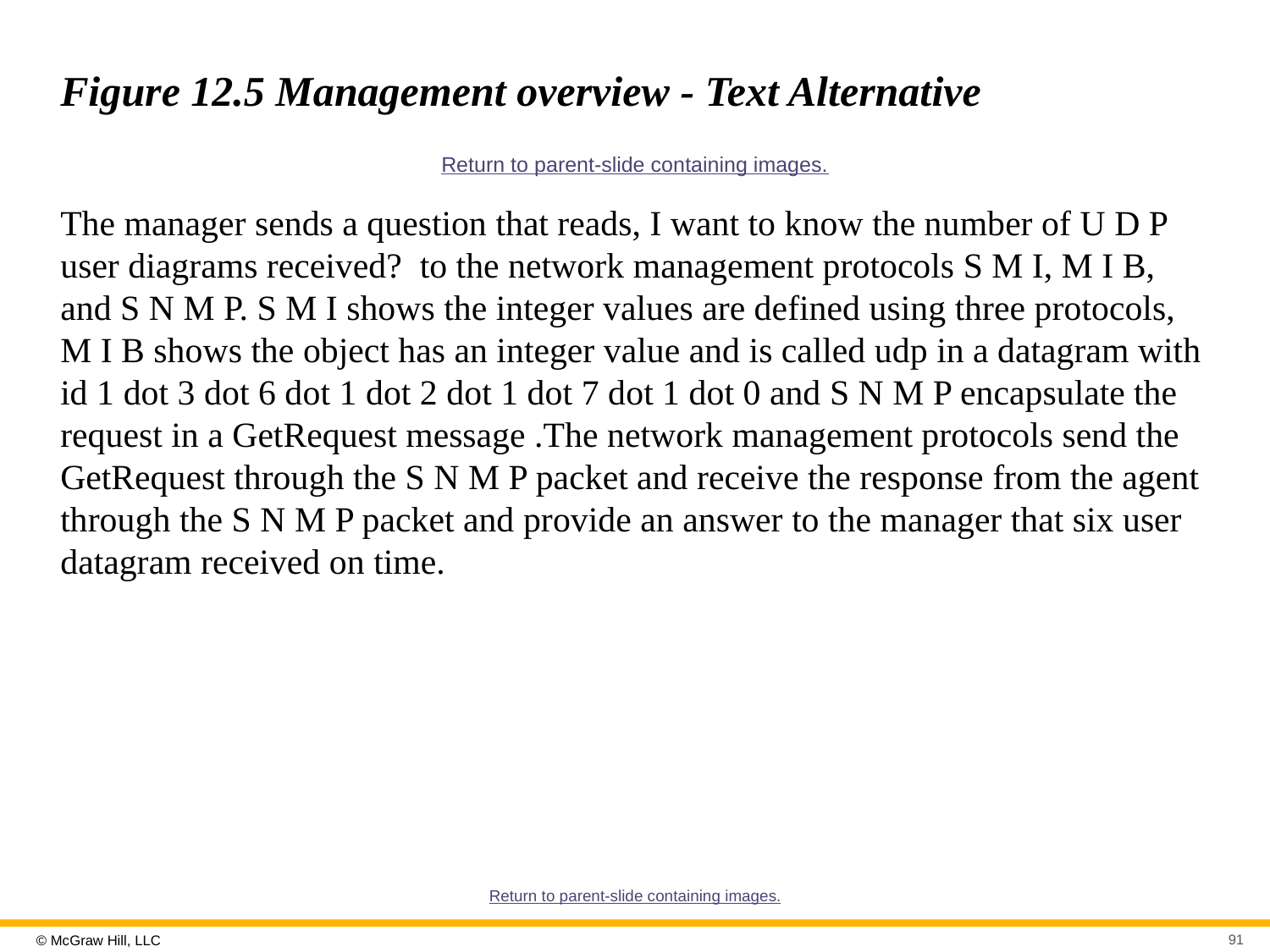

# Figure 12.5 Management overview - Text Alternative
Return to parent-slide containing images.
The manager sends a question that reads, I want to know the number of U D P user diagrams received?  to the network management protocols S M I, M I B, and S N M P. S M I shows the integer values are defined using three protocols, M I B shows the object has an integer value and is called udp in a datagram with id 1 dot 3 dot 6 dot 1 dot 2 dot 1 dot 7 dot 1 dot 0 and S N M P encapsulate the request in a GetRequest message .The network management protocols send the GetRequest through the S N M P packet and receive the response from the agent through the S N M P packet and provide an answer to the manager that six user datagram received on time.
Return to parent-slide containing images.
91